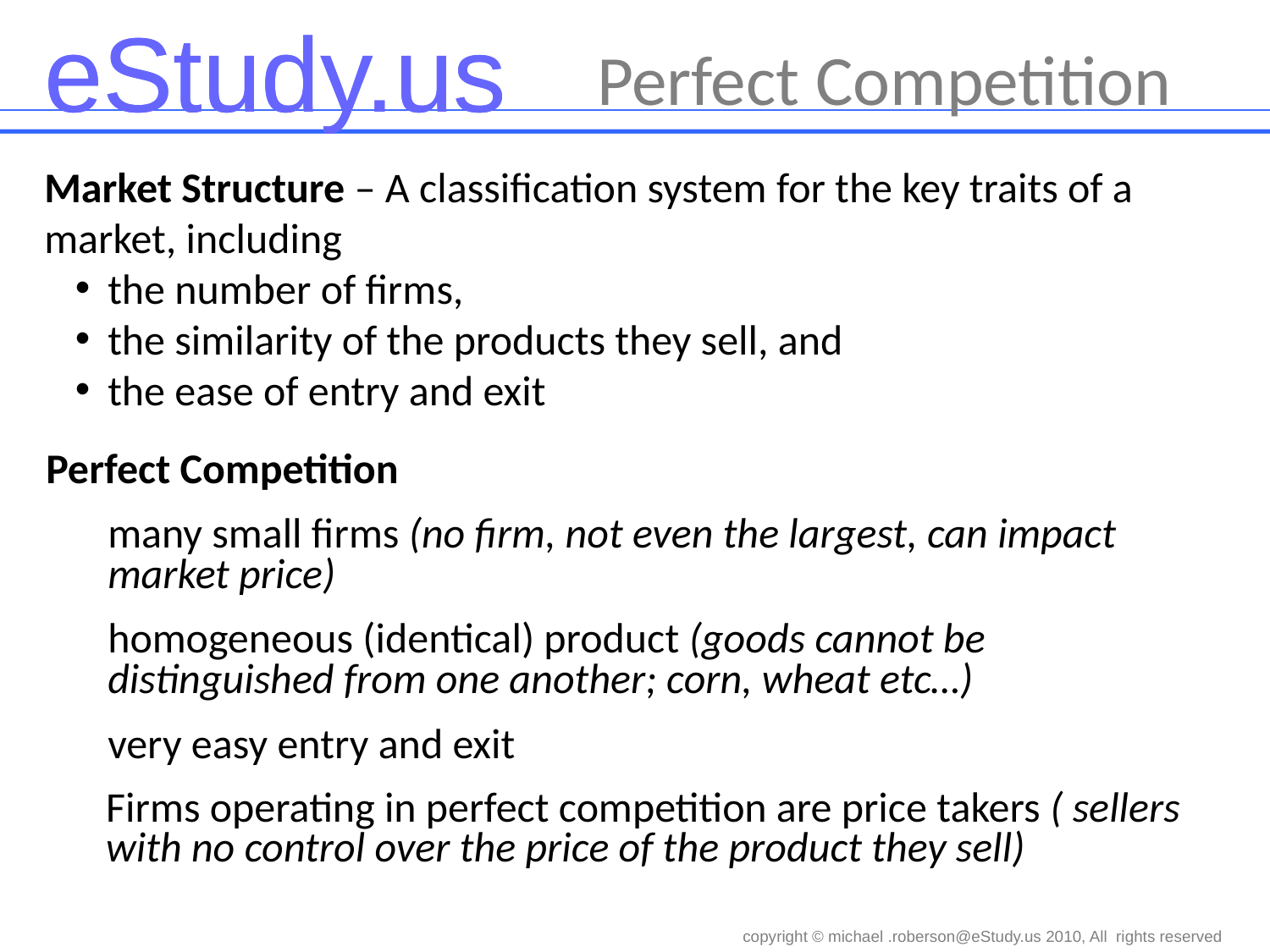

Perfect Competition
Market Structure – A classification system for the key traits of a market, including
the number of firms,
the similarity of the products they sell, and
the ease of entry and exit
Perfect Competition
many small firms (no firm, not even the largest, can impact market price)
homogeneous (identical) product (goods cannot be distinguished from one another; corn, wheat etc…)
very easy entry and exit
Firms operating in perfect competition are price takers ( sellers with no control over the price of the product they sell)